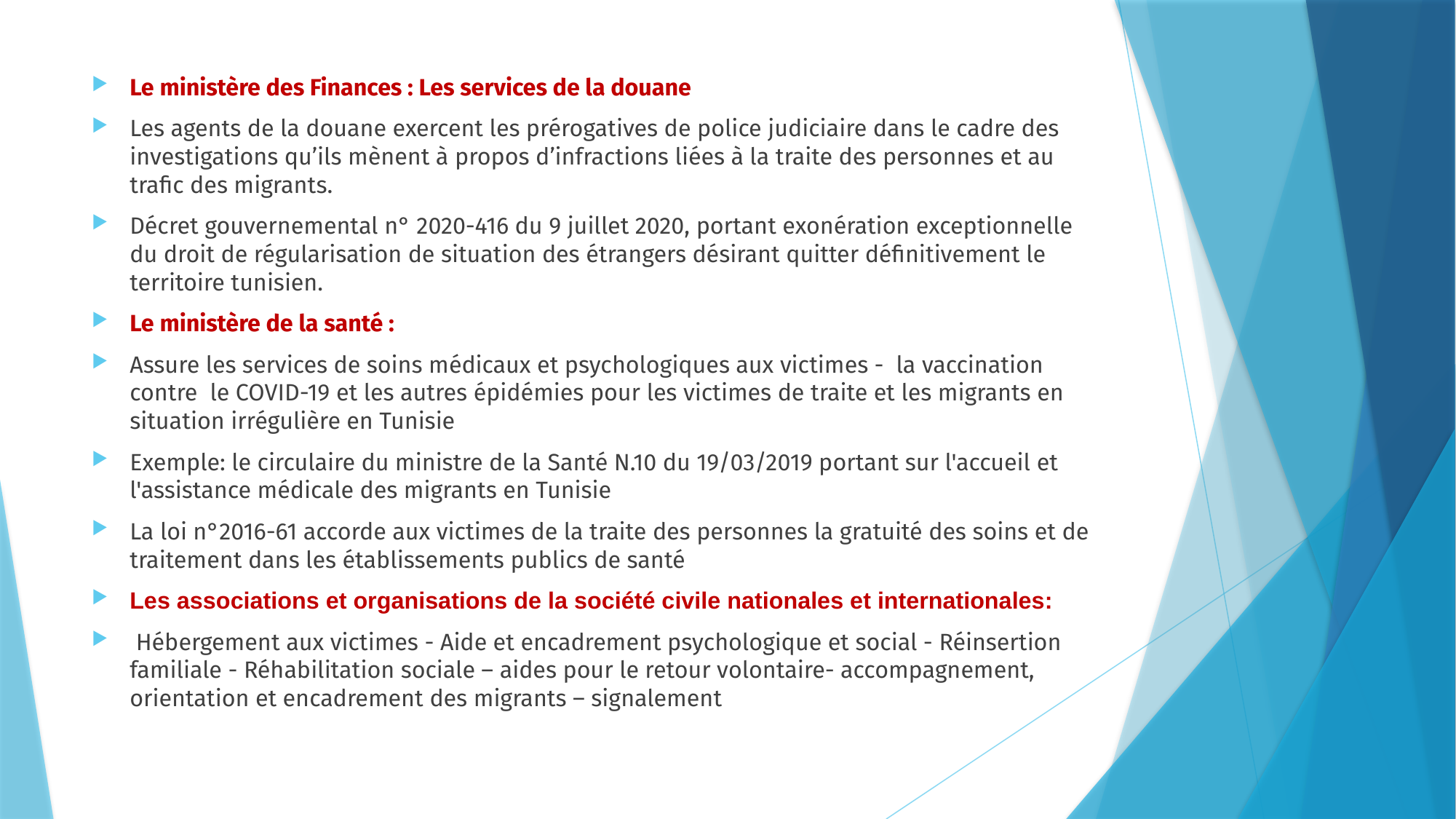

Le ministère des Finances : Les services de la douane
Les agents de la douane exercent les prérogatives de police judiciaire dans le cadre des investigations qu’ils mènent à propos d’infractions liées à la traite des personnes et au trafic des migrants.
Décret gouvernemental n° 2020-416 du 9 juillet 2020, portant exonération exceptionnelle du droit de régularisation de situation des étrangers désirant quitter définitivement le territoire tunisien.
Le ministère de la santé :
Assure les services de soins médicaux et psychologiques aux victimes -  la vaccination contre  le COVID-19 et les autres épidémies pour les victimes de traite et les migrants en situation irrégulière en Tunisie
Exemple: le circulaire du ministre de la Santé N.10 du 19/03/2019 portant sur l'accueil et l'assistance médicale des migrants en Tunisie
La loi n°2016-61 accorde aux victimes de la traite des personnes la gratuité des soins et de traitement dans les établissements publics de santé
Les associations et organisations de la société civile nationales et internationales:
 Hébergement aux victimes - Aide et encadrement psychologique et social - Réinsertion familiale - Réhabilitation sociale – aides pour le retour volontaire- accompagnement, orientation et encadrement des migrants – signalement